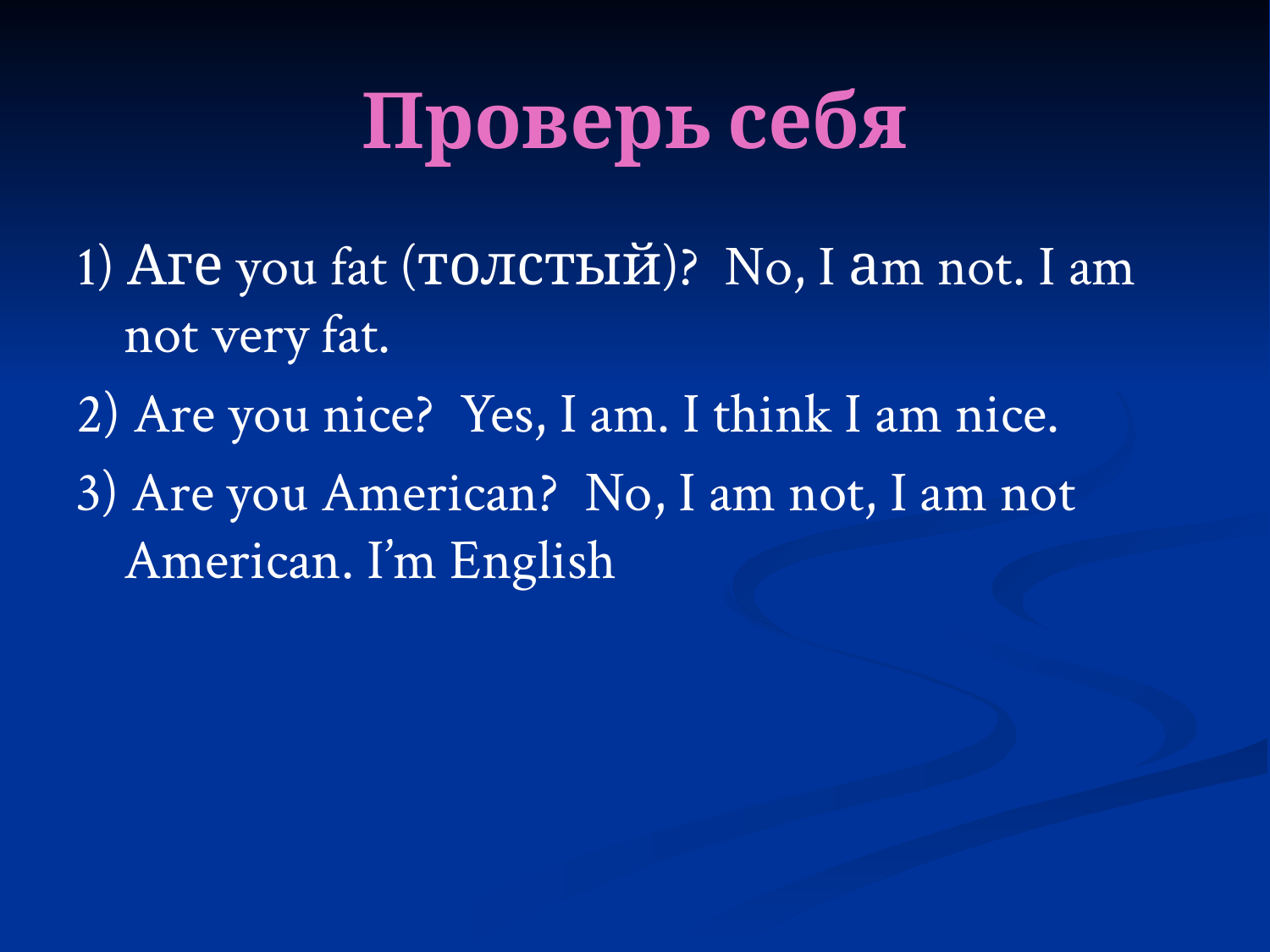

# Проверь себя
1) Аге you fat (толстый)?  No, I аm not. I am not very fat.
2) Are you nice?  Yes, I am. I think I am nice.
3) Are you American?  No, I am not, I am not American. I’m English